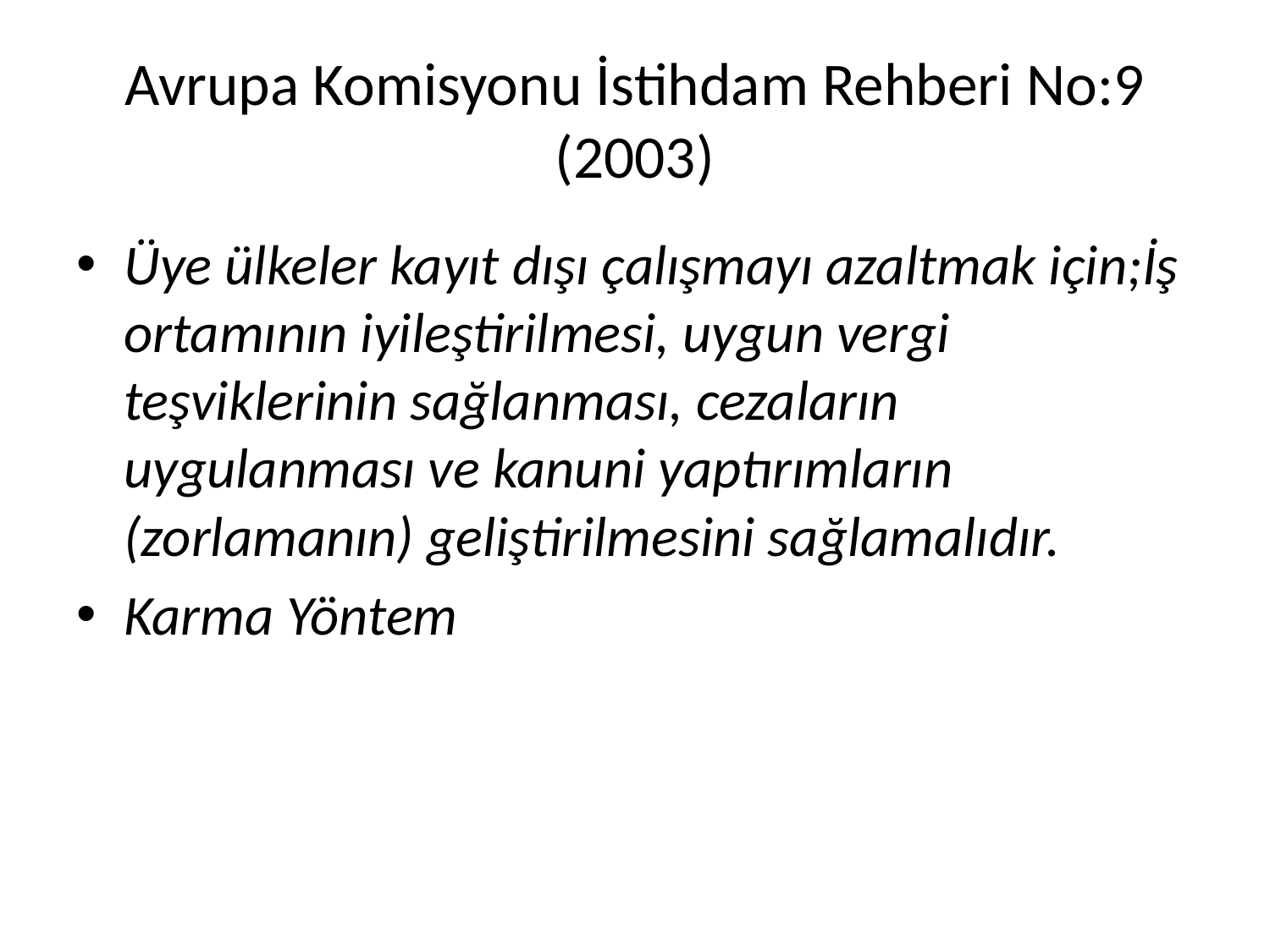

# Avrupa Komisyonu İstihdam Rehberi No:9 (2003)
Üye ülkeler kayıt dışı çalışmayı azaltmak için;İş ortamının iyileştirilmesi, uygun vergi teşviklerinin sağlanması, cezaların uygulanması ve kanuni yaptırımların (zorlamanın) geliştirilmesini sağlamalıdır.
Karma Yöntem